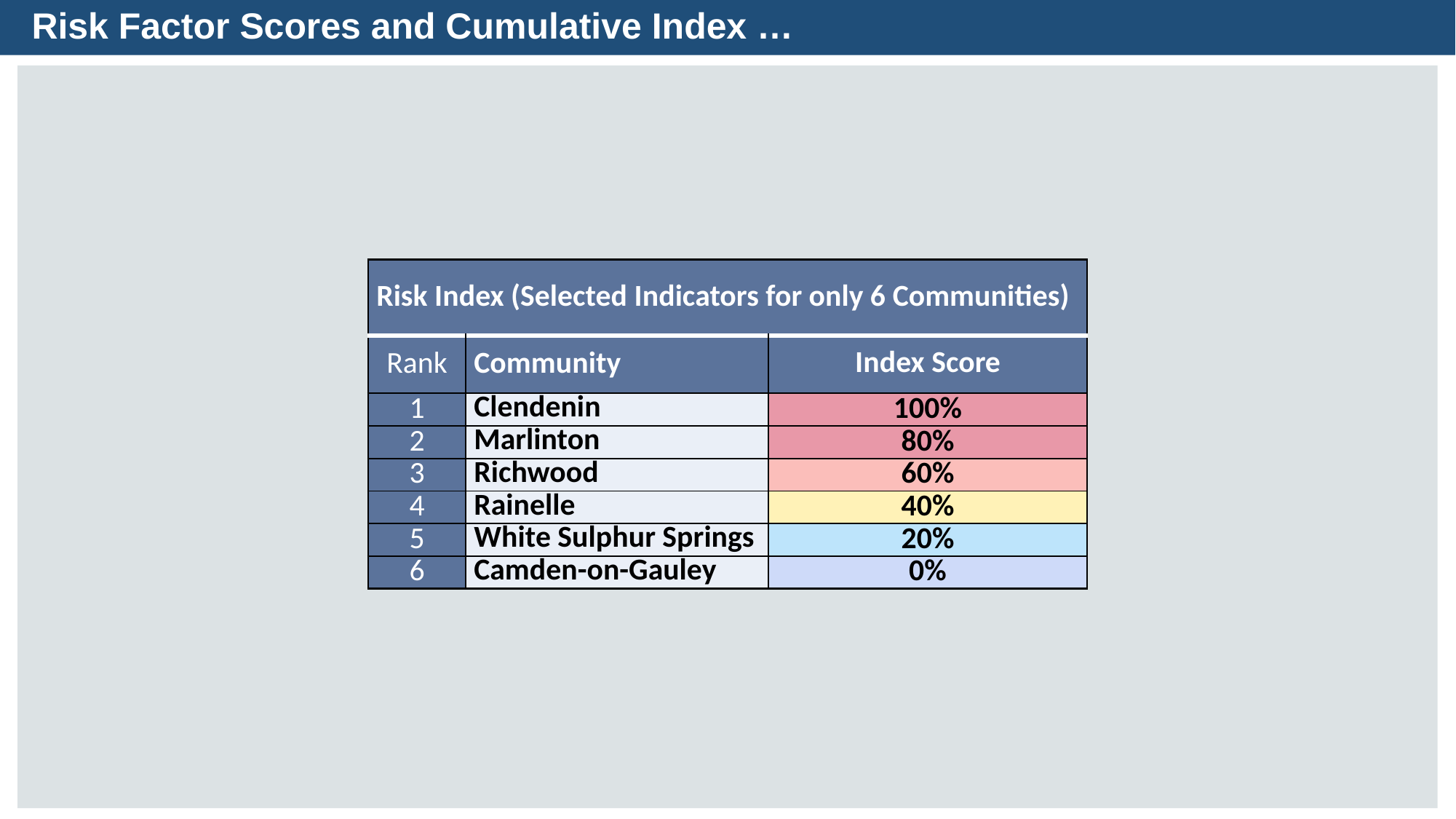

Risk Factor Scores and Cumulative Index …

| Risk Index (Selected Indicators for only 6 Communities) |  |  |
| --- | --- | --- |
| Rank | Community | Index Score |
| 1 | Clendenin | 100% |
| 2 | Marlinton | 80% |
| 3 | Richwood | 60% |
| 4 | Rainelle | 40% |
| 5 | White Sulphur Springs | 20% |
| 6 | Camden-on-Gauley | 0% |